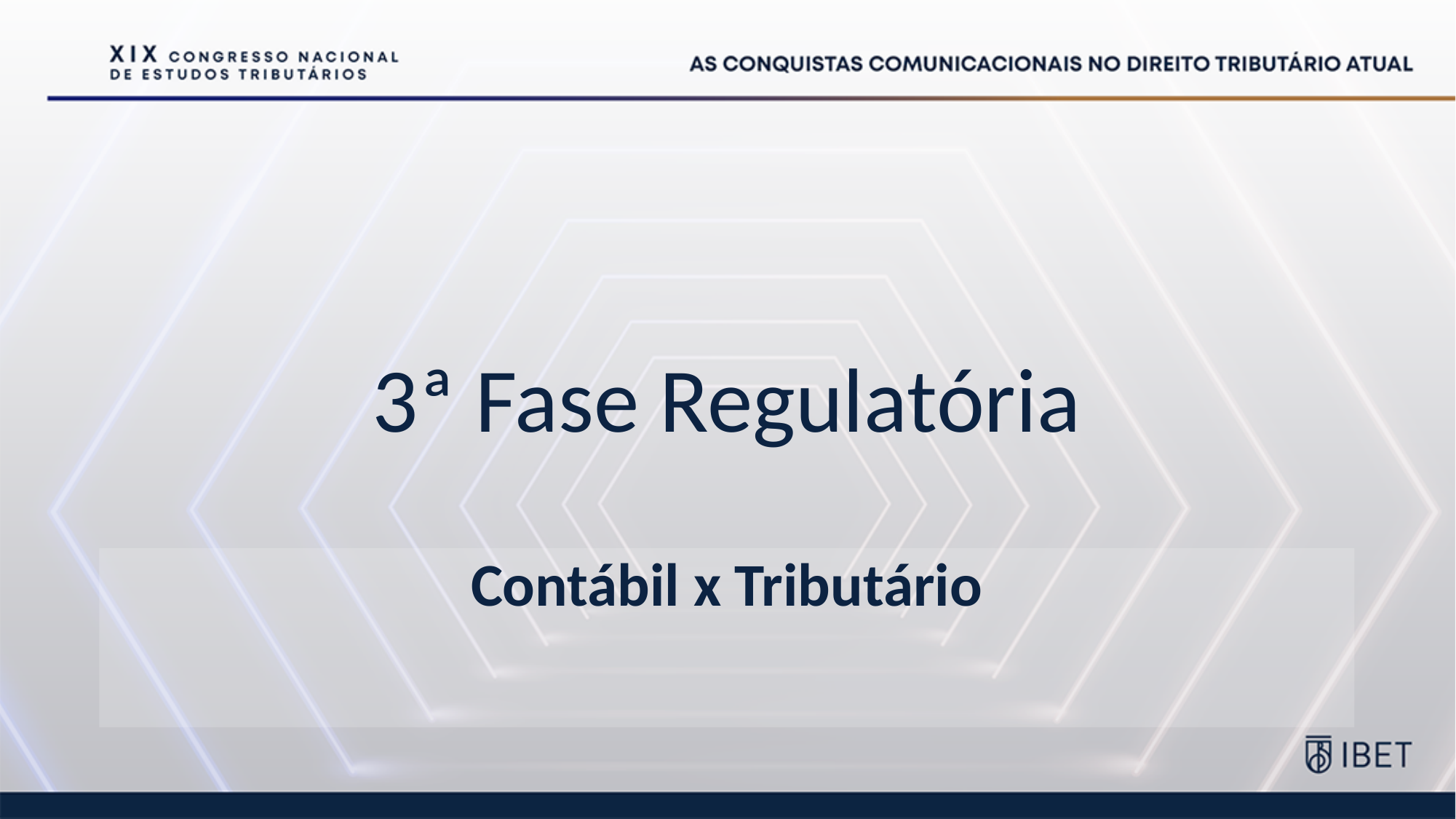

# 3ª Fase Regulatória
Contábil x Tributário